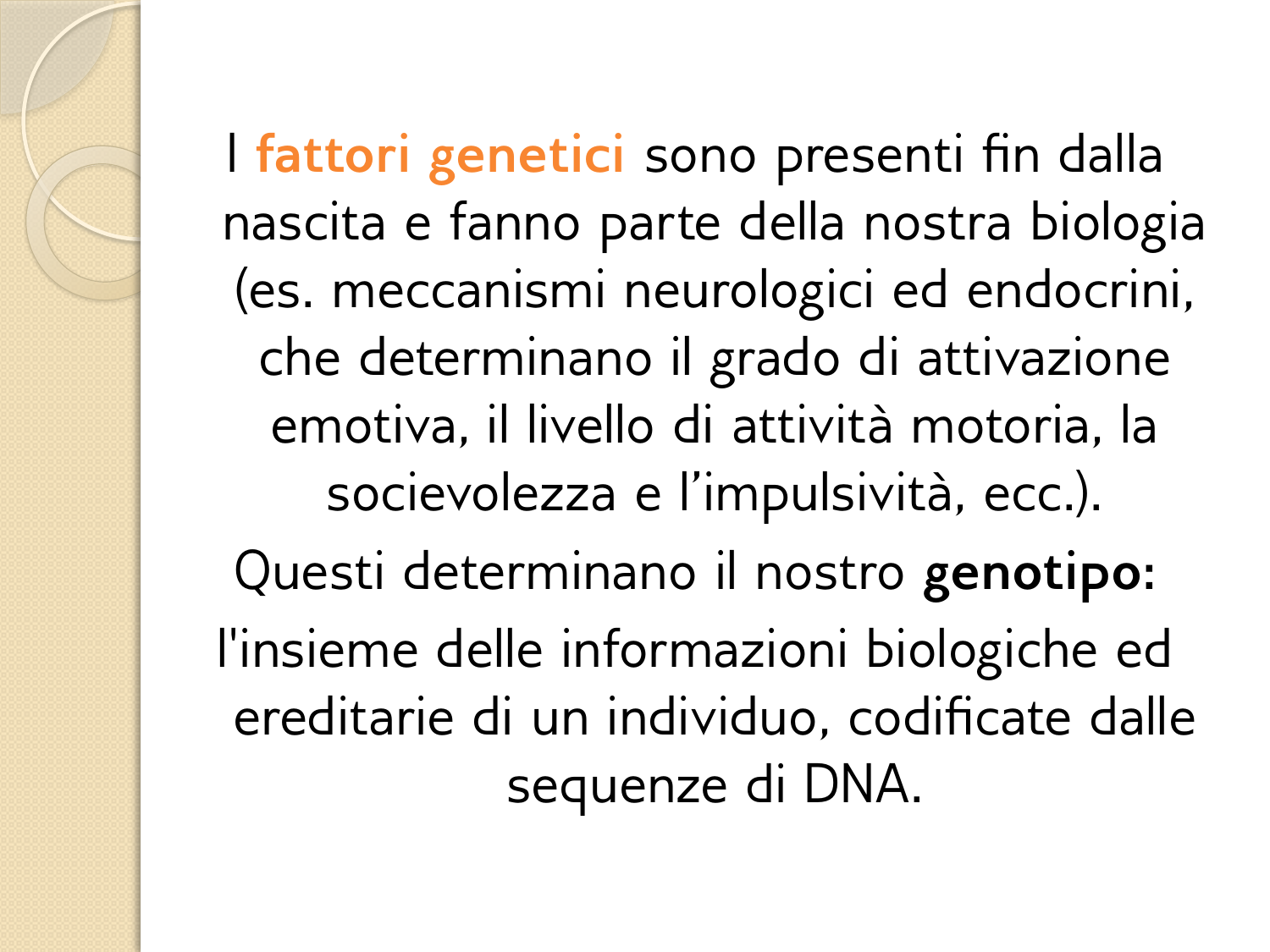

I fattori genetici sono presenti fin dalla nascita e fanno parte della nostra biologia (es. meccanismi neurologici ed endocrini, che determinano il grado di attivazione emotiva, il livello di attività motoria, la socievolezza e l’impulsività, ecc.).
Questi determinano il nostro genotipo:
l'insieme delle informazioni biologiche ed ereditarie di un individuo, codificate dalle sequenze di DNA.